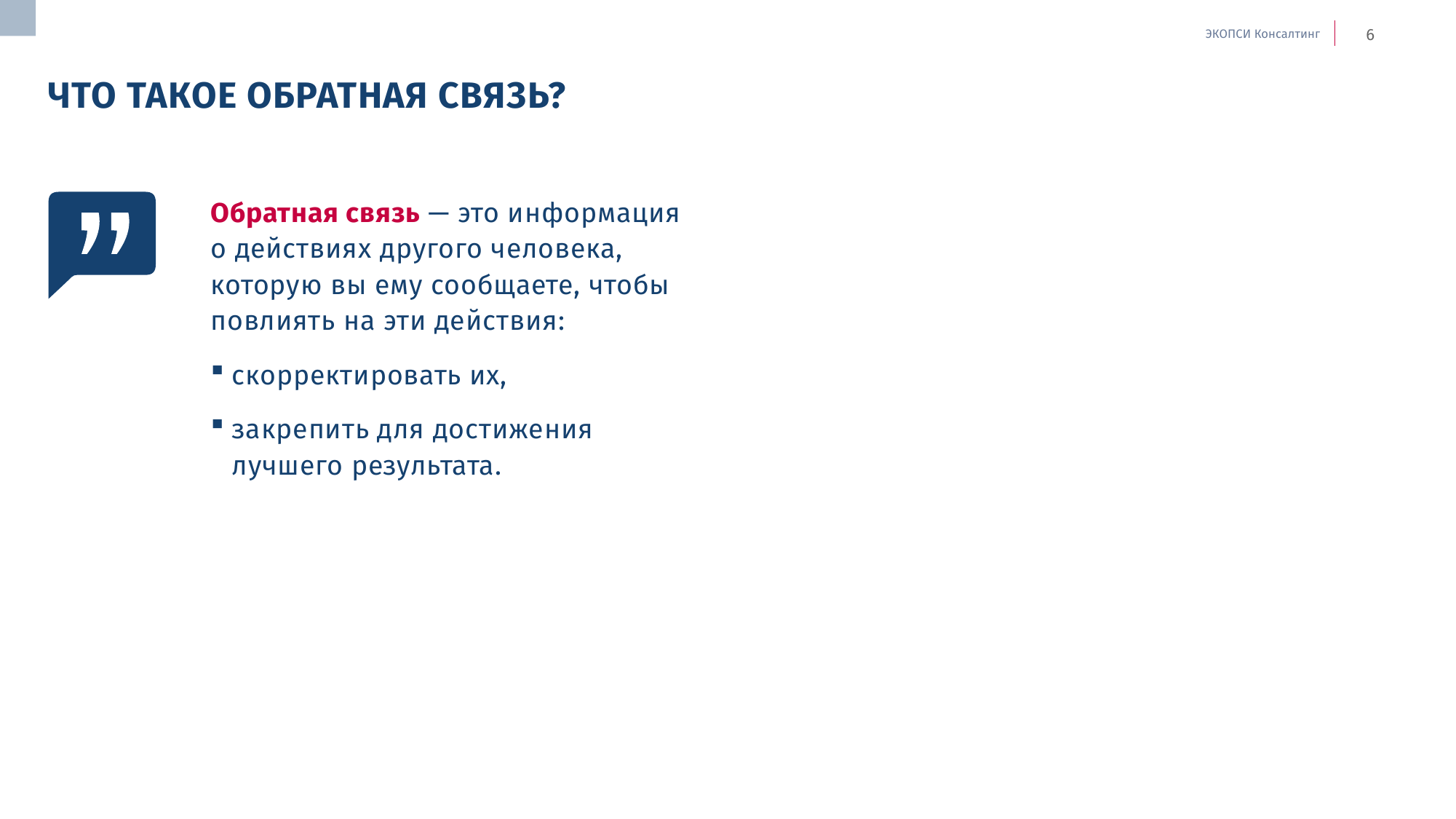

# Что такое обратная связь?

Обратная связь — это информация о действиях другого человека, которую вы ему сообщаете, чтобы повлиять на эти действия:
скорректировать их,
закрепить для достижения лучшего результата.